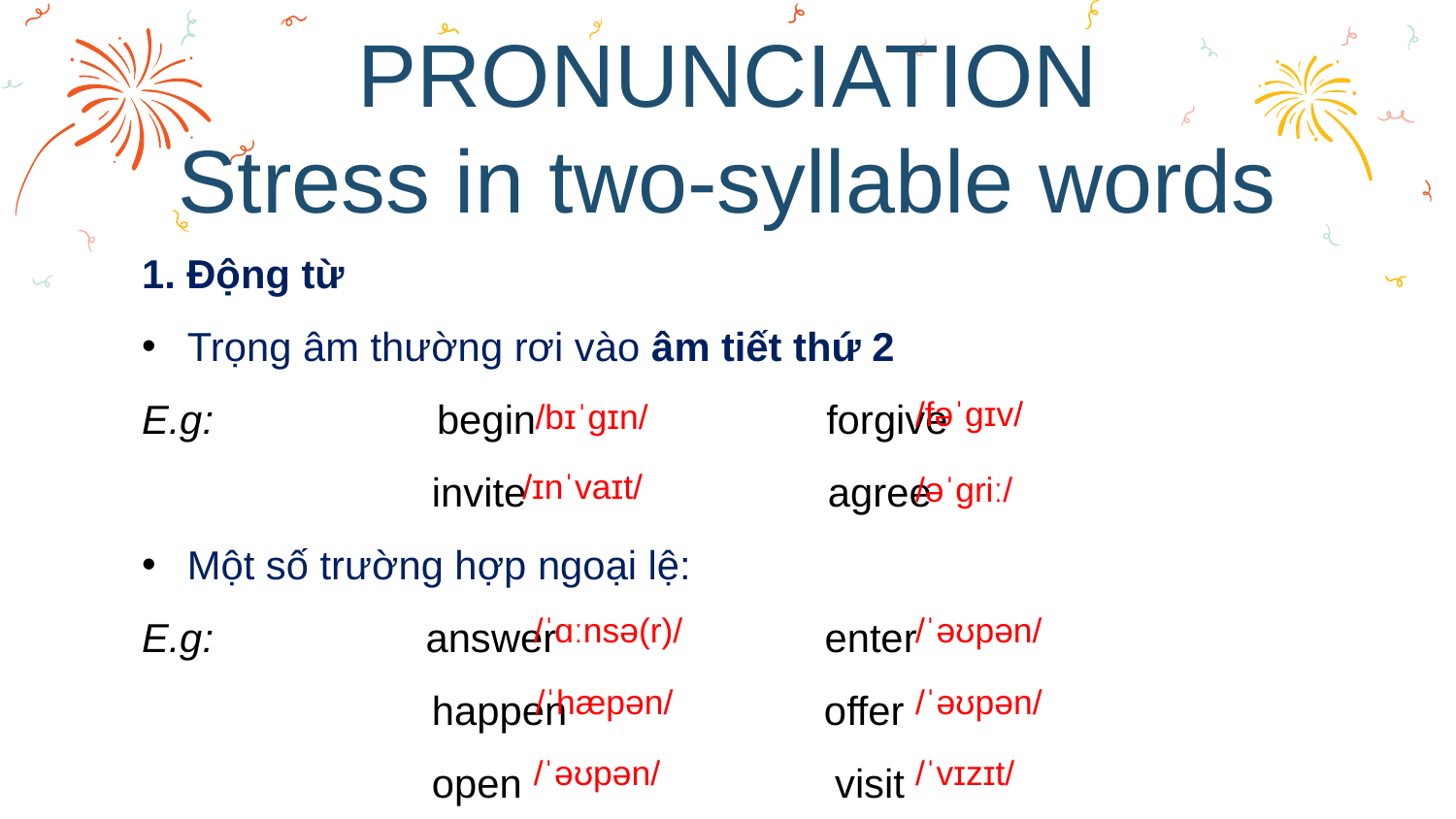

# PRONUNCIATION Stress in two-syllable words
1. Động từ
 Trọng âm thường rơi vào âm tiết thứ 2
E.g:                    begin                          forgive
                          invite                           agree
 Một số trường hợp ngoại lệ:
E.g:                   answer                        enter
                          happen                       offer
                          open                            visit
/fəˈɡɪv/
/bɪˈɡɪn/
/ɪnˈvaɪt/
/əˈɡriː/
/ˈəʊpən/
/ˈɑːnsə(r)/
/ˈəʊpən/
/ˈhæpən/
/ˈəʊpən/
/ˈvɪzɪt/